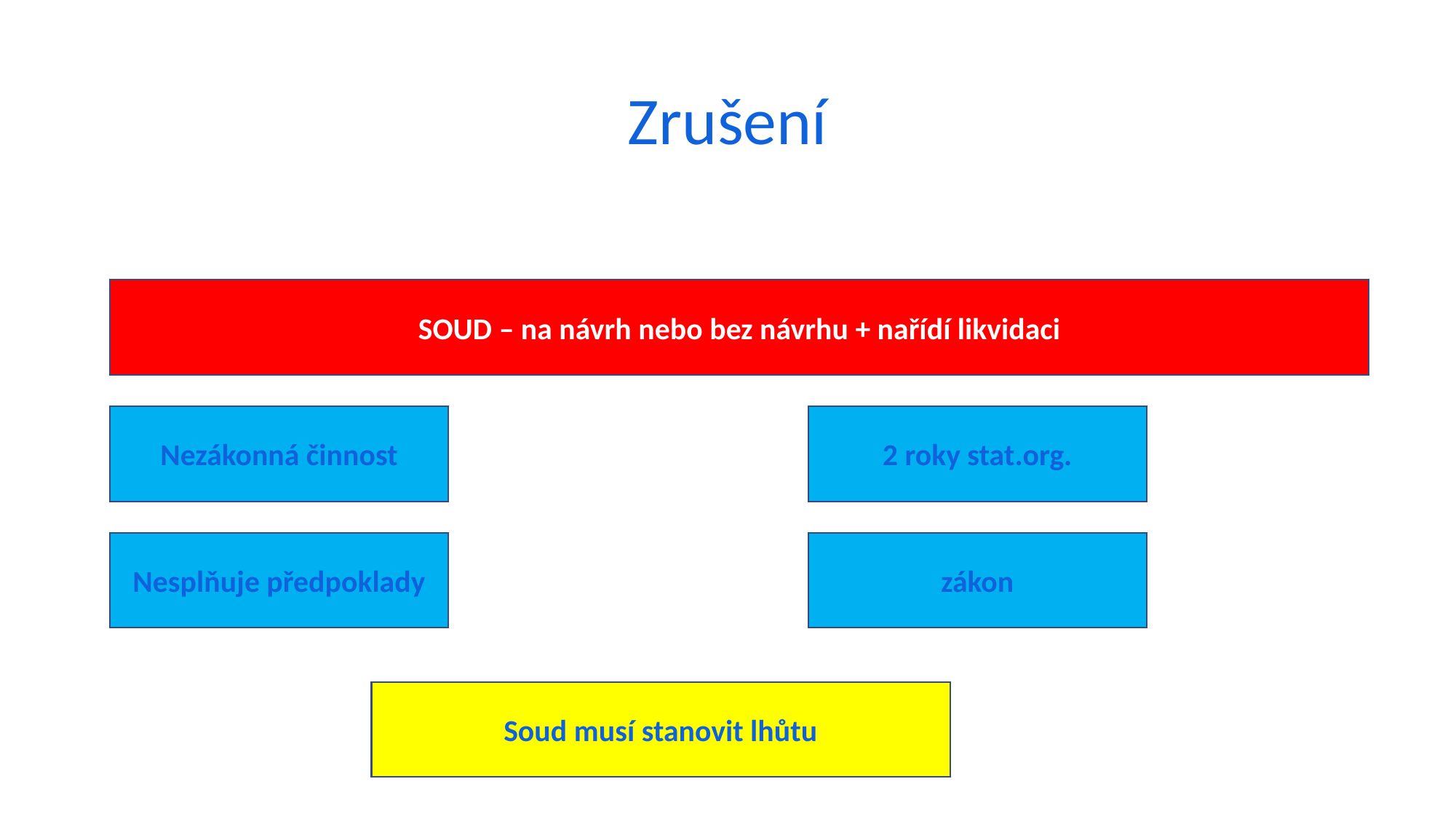

# Zrušení
SOUD – na návrh nebo bez návrhu + nařídí likvidaci
Nezákonná činnost
2 roky stat.org.
Nesplňuje předpoklady
zákon
Soud musí stanovit lhůtu